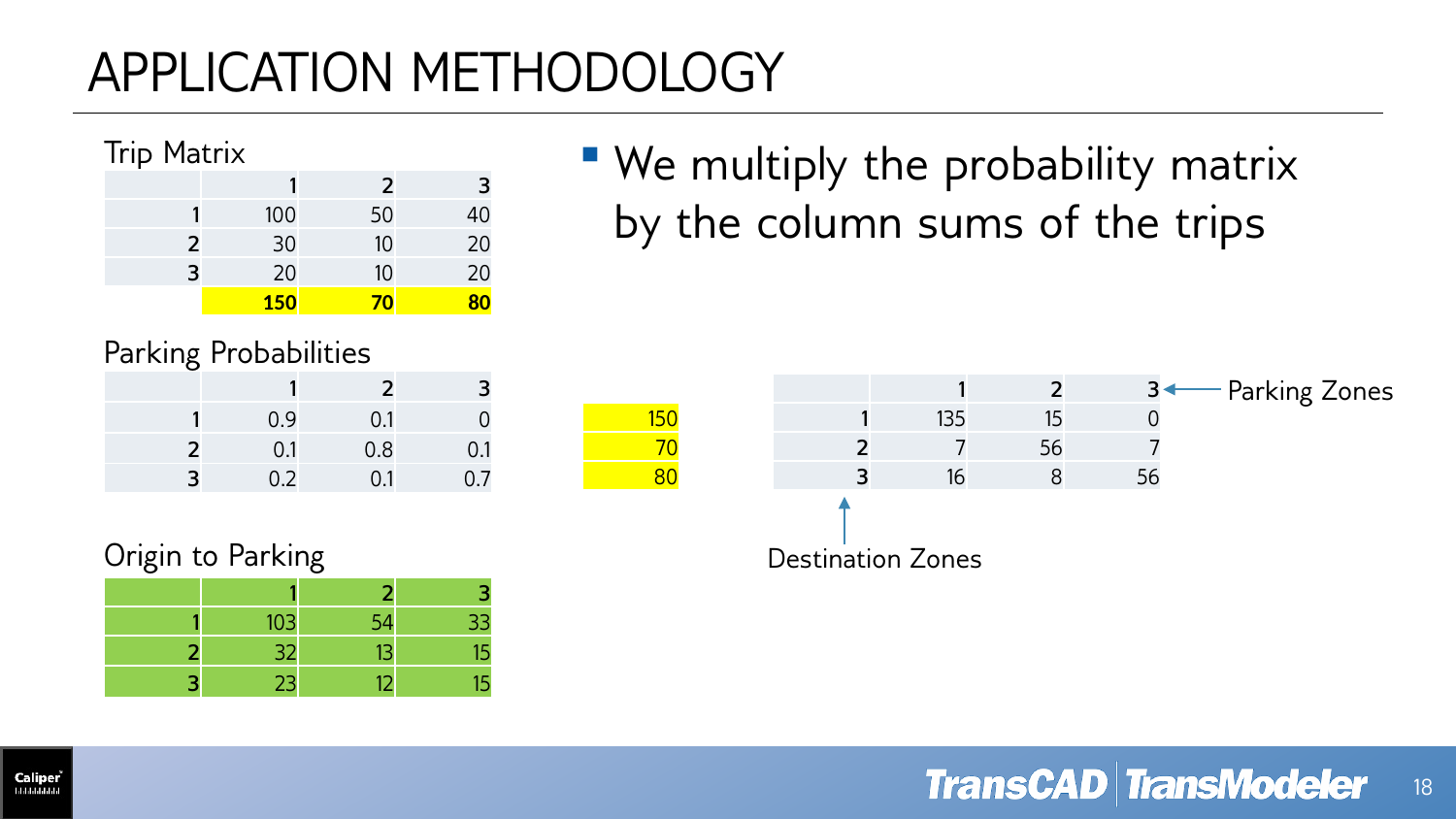

# Application Methodology
We multiply the probability matrix by the column sums of the trips
Trip Matrix
|  | 1 | 2 | 3 |
| --- | --- | --- | --- |
| 1 | 100 | 50 | 40 |
| 2 | 30 | 10 | 20 |
| 3 | 20 | 10 | 20 |
|  | 150 | 70 | 80 |
Parking Probabilities
Parking Zones
|  | 1 | 2 | 3 |
| --- | --- | --- | --- |
| 1 | 0.9 | 0.1 | 0 |
| 2 | 0.1 | 0.8 | 0.1 |
| 3 | 0.2 | 0.1 | 0.7 |
|  | 1 | 2 | 3 |
| --- | --- | --- | --- |
| 1 | 135 | 15 | 0 |
| 2 | 7 | 56 | 7 |
| 3 | 16 | 8 | 56 |
| 150 |
| --- |
| 70 |
| 80 |
Origin to Parking
Destination Zones
|  | 1 | 2 | 3 |
| --- | --- | --- | --- |
| 1 | 103 | 54 | 33 |
| 2 | 32 | 13 | 15 |
| 3 | 23 | 12 | 15 |
 18